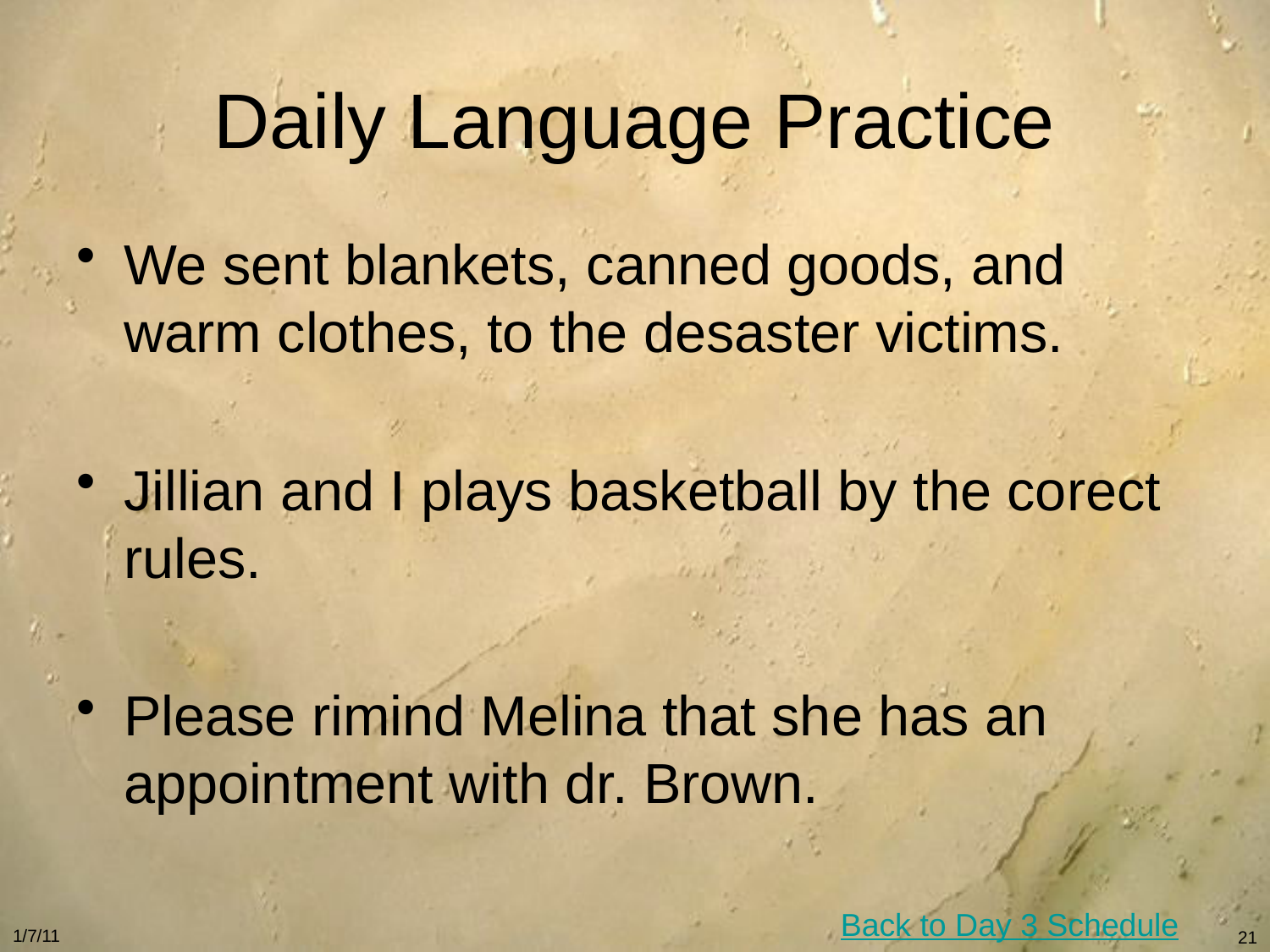

# Daily Language Practice
We sent blankets, canned goods, and warm clothes, to the desaster victims.

Jillian and I plays basketball by the corect rules.

Please rimind Melina that she has an appointment with dr. Brown.
Back to Day 3 Schedule
1/7/11
21